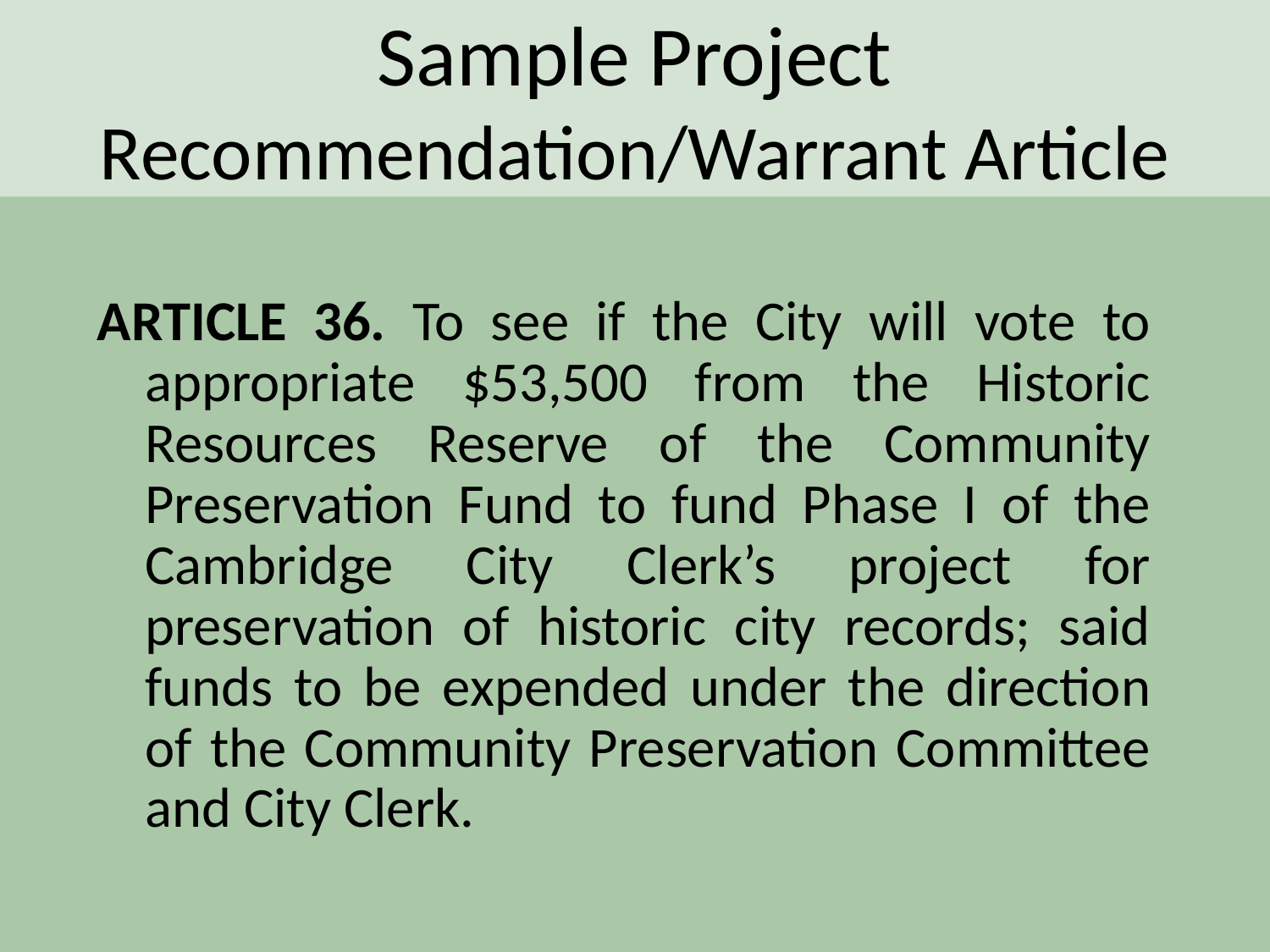

Sample Project
Recommendation/Warrant Article
ARTICLE 36. To see if the City will vote to appropriate $53,500 from the Historic Resources Reserve of the Community Preservation Fund to fund Phase I of the Cambridge City Clerk’s project for preservation of historic city records; said funds to be expended under the direction of the Community Preservation Committee and City Clerk.